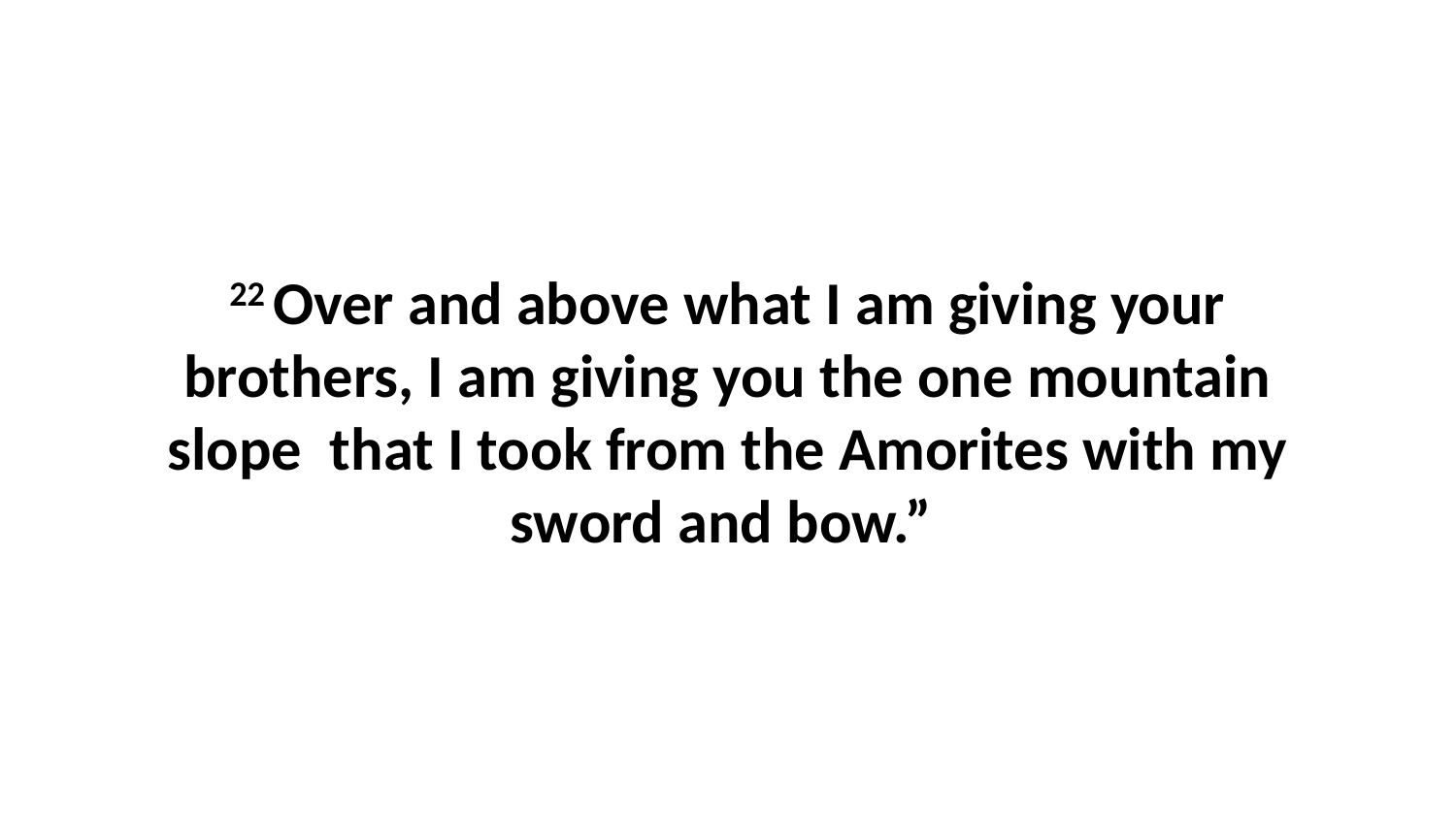

22 Over and above what I am giving your brothers, I am giving you the one mountain slope  that I took from the Amorites with my sword and bow.”